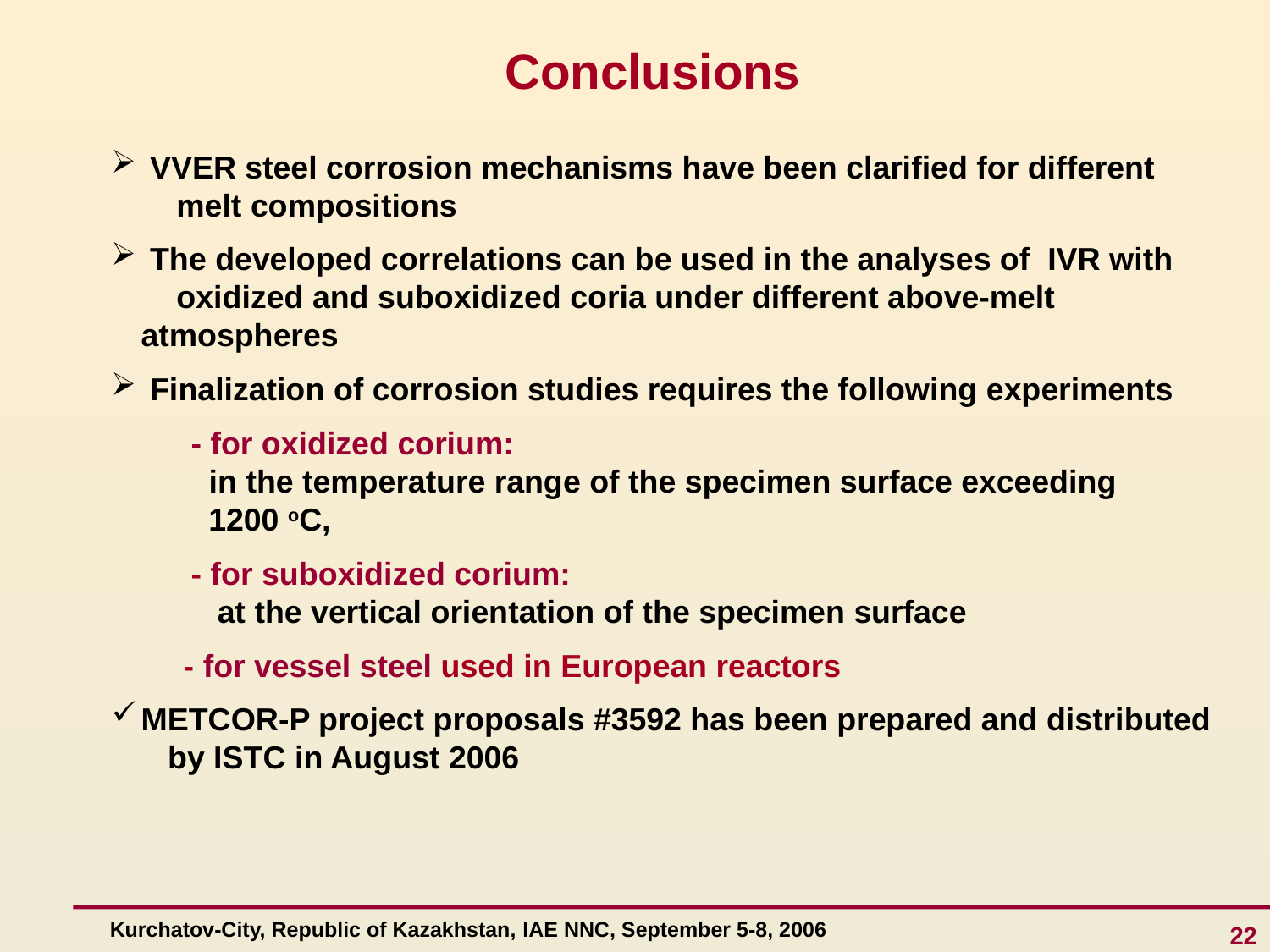

Conclusions

 VVER steel corrosion mechanisms have been clarified for different
    melt compositions
 The developed correlations can be used in the analyses of  IVR with
    oxidized and suboxidized coria under different above-melt atmospheres
 Finalization of corrosion studies requires the following experiments
         - for oxidized corium:
           in the temperature range of the specimen surface exceeding
           1200 oС,
         - for suboxidized corium:
            at the vertical orientation of the specimen surface
	 - for vessel steel used in European reactors
METCOR-P project proposals #3592 has been prepared and distributed
   by ISTC in August 2006

22